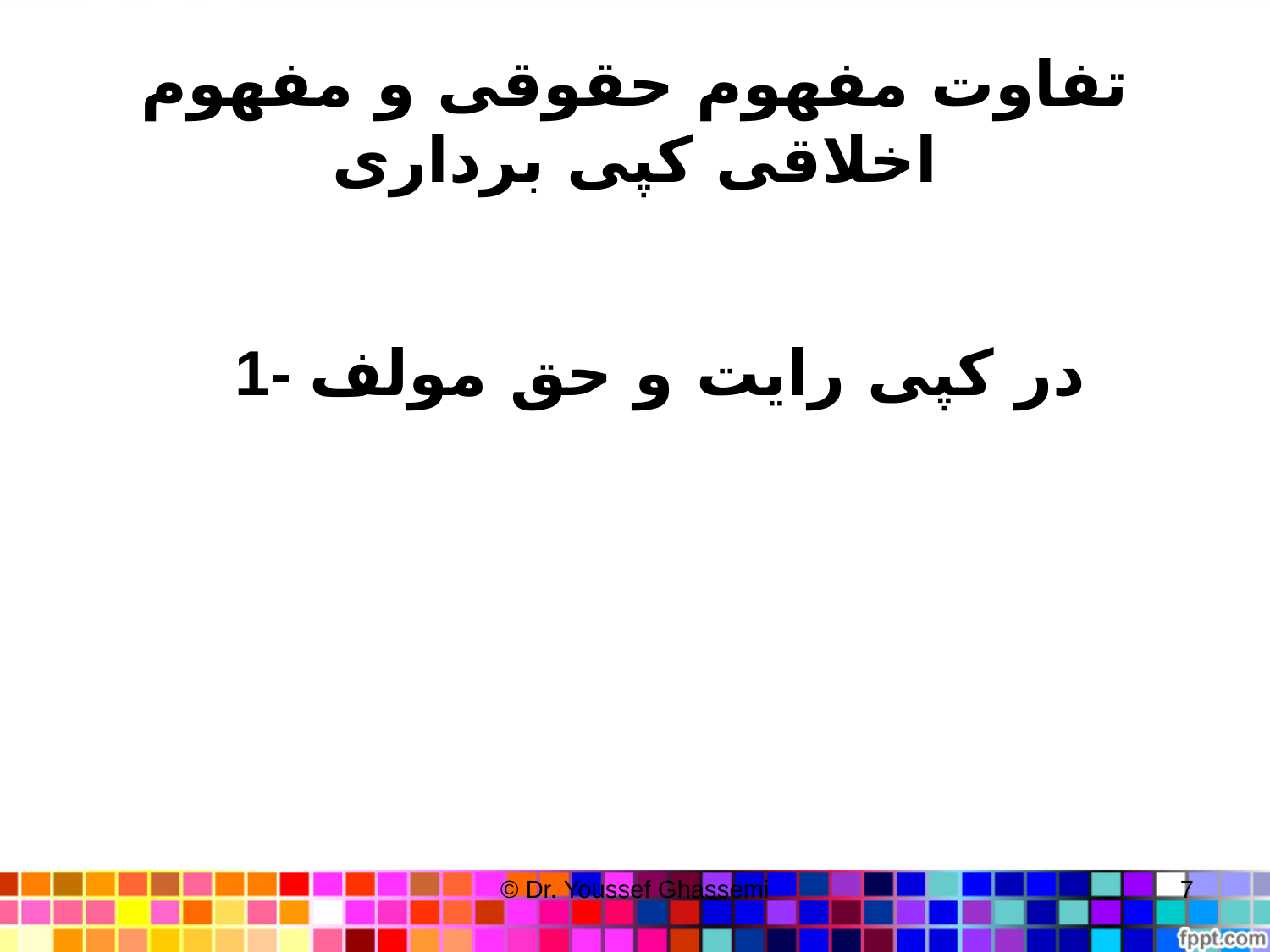

# تفاوت مفهوم حقوقی و مفهوم اخلاقی کپی برداری
1- در کپی رایت و حق مولف

© Dr. Youssef Ghassemi
7